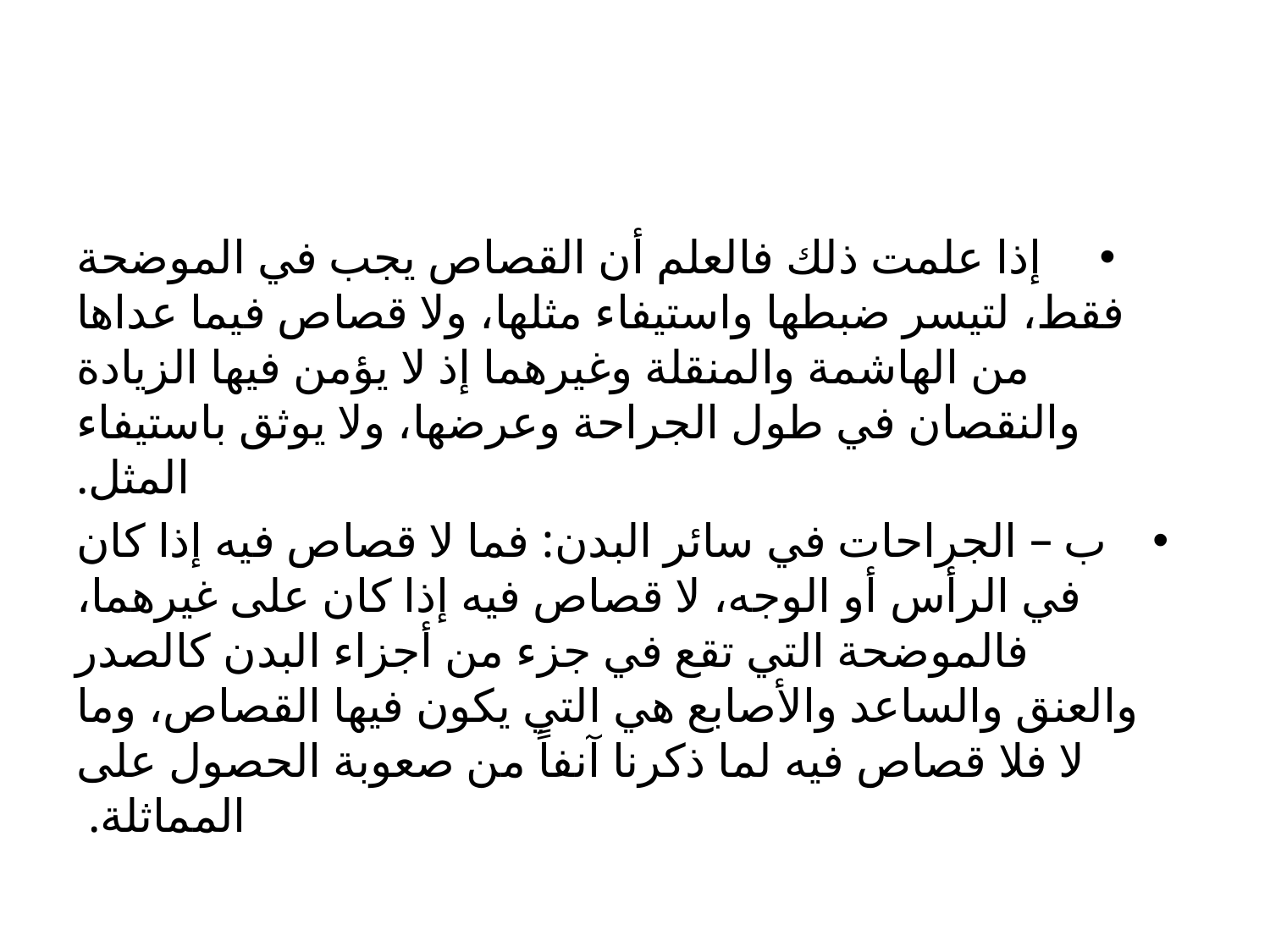

#
إذا علمت ذلك فالعلم أن القصاص يجب في الموضحة فقط، لتيسر ضبطها واستيفاء مثلها، ولا قصاص فيما عداها من الهاشمة والمنقلة وغيرهما إذ لا يؤمن فيها الزيادة والنقصان في طول الجراحة وعرضها، ولا يوثق باستيفاء المثل.
ب – الجراحات في سائر البدن: فما لا قصاص فيه إذا كان في الرأس أو الوجه، لا قصاص فيه إذا كان على غيرهما، فالموضحة التي تقع في جزء من أجزاء البدن كالصدر والعنق والساعد والأصابع هي التي يكون فيها القصاص، وما لا فلا قصاص فيه لما ذكرنا آنفاً من صعوبة الحصول على المماثلة.